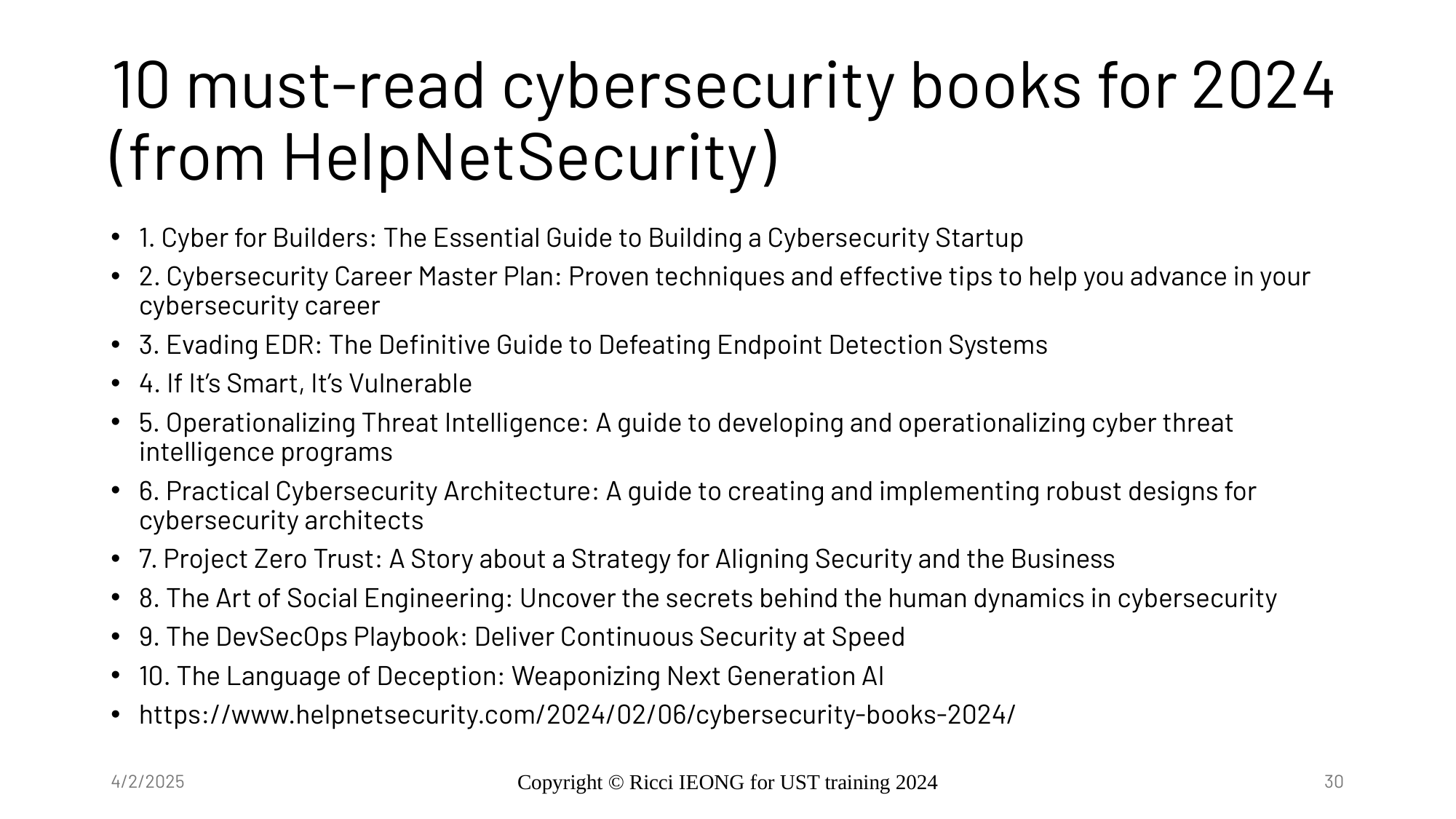

# 10 must-read cybersecurity books for 2024 (from HelpNetSecurity)
1. Cyber for Builders: The Essential Guide to Building a Cybersecurity Startup
2. Cybersecurity Career Master Plan: Proven techniques and effective tips to help you advance in your cybersecurity career
3. Evading EDR: The Definitive Guide to Defeating Endpoint Detection Systems
4. If It’s Smart, It’s Vulnerable
5. Operationalizing Threat Intelligence: A guide to developing and operationalizing cyber threat intelligence programs
6. Practical Cybersecurity Architecture: A guide to creating and implementing robust designs for cybersecurity architects
7. Project Zero Trust: A Story about a Strategy for Aligning Security and the Business
8. The Art of Social Engineering: Uncover the secrets behind the human dynamics in cybersecurity
9. The DevSecOps Playbook: Deliver Continuous Security at Speed
10. The Language of Deception: Weaponizing Next Generation AI
https://www.helpnetsecurity.com/2024/02/06/cybersecurity-books-2024/
4/2/2025
Copyright © Ricci IEONG for UST training 2024
30